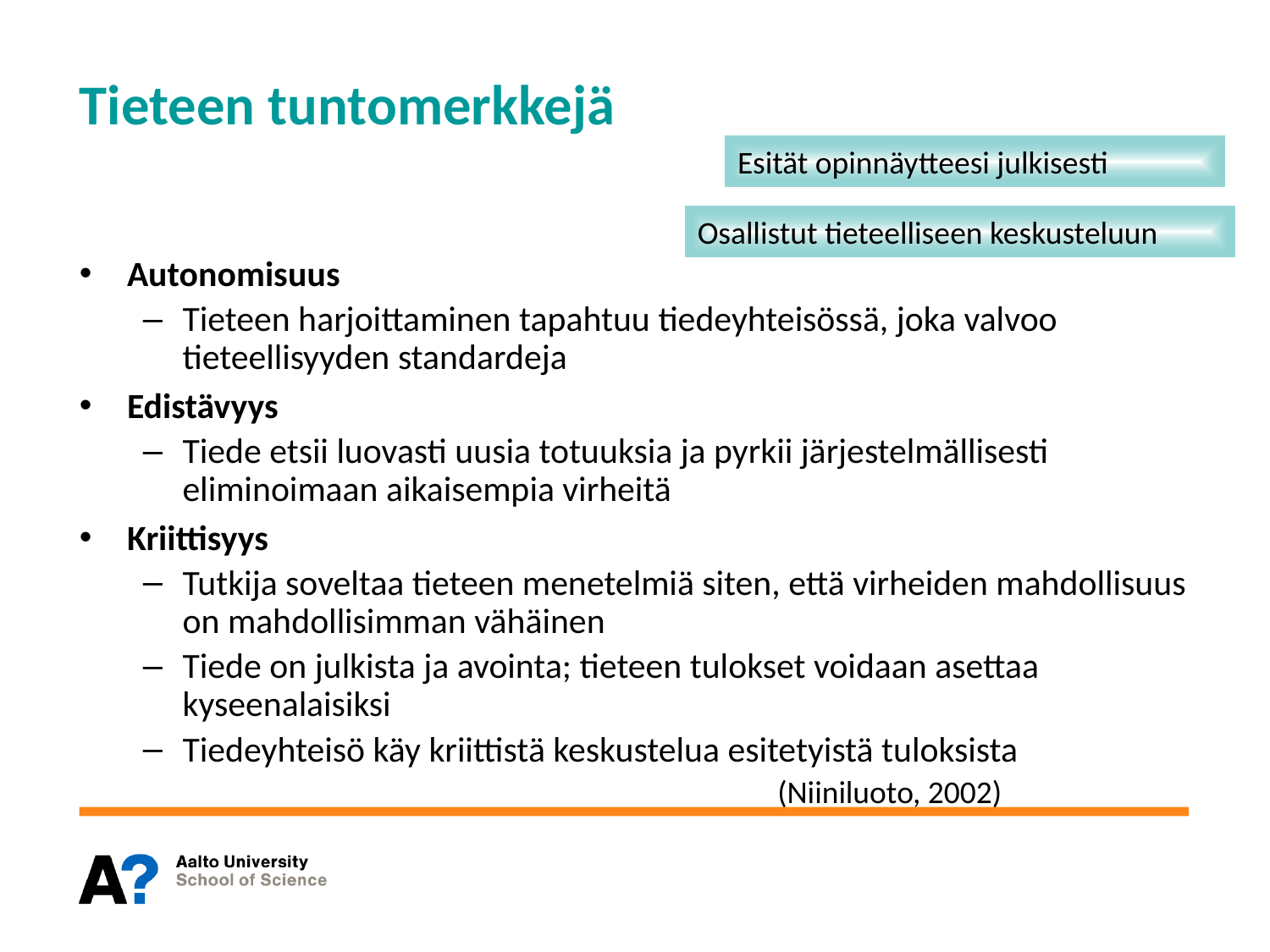

# Tieteen tuntomerkkejä
Esität opinnäytteesi julkisesti
Osallistut tieteelliseen keskusteluun
Autonomisuus
Tieteen harjoittaminen tapahtuu tiedeyhteisössä, joka valvoo tieteellisyyden standardeja
Edistävyys
Tiede etsii luovasti uusia totuuksia ja pyrkii järjestelmällisesti eliminoimaan aikaisempia virheitä
Kriittisyys
Tutkija soveltaa tieteen menetelmiä siten, että virheiden mahdollisuus on mahdollisimman vähäinen
Tiede on julkista ja avointa; tieteen tulokset voidaan asettaa kyseenalaisiksi
Tiedeyhteisö käy kriittistä keskustelua esitetyistä tuloksista

(Niiniluoto, 2002)